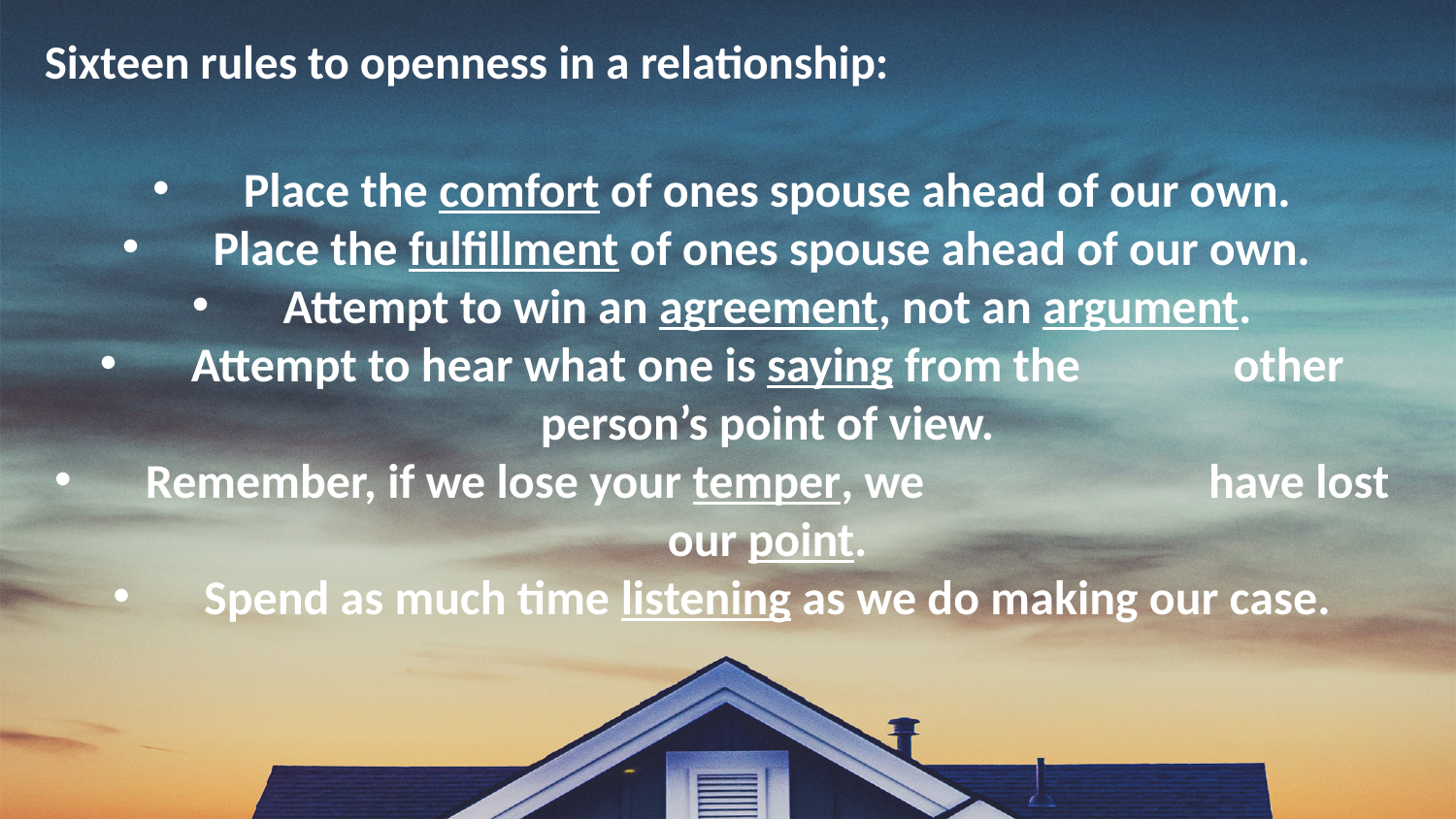

Sixteen rules to openness in a relationship:
Place the comfort of ones spouse ahead of our own.
Place the fulfillment of ones spouse ahead of our own.
Attempt to win an agreement, not an argument.
Attempt to hear what one is saying from the              other person’s point of view.
Remember, if we lose your temper, we                          have lost our point.
Spend as much time listening as we do making our case.